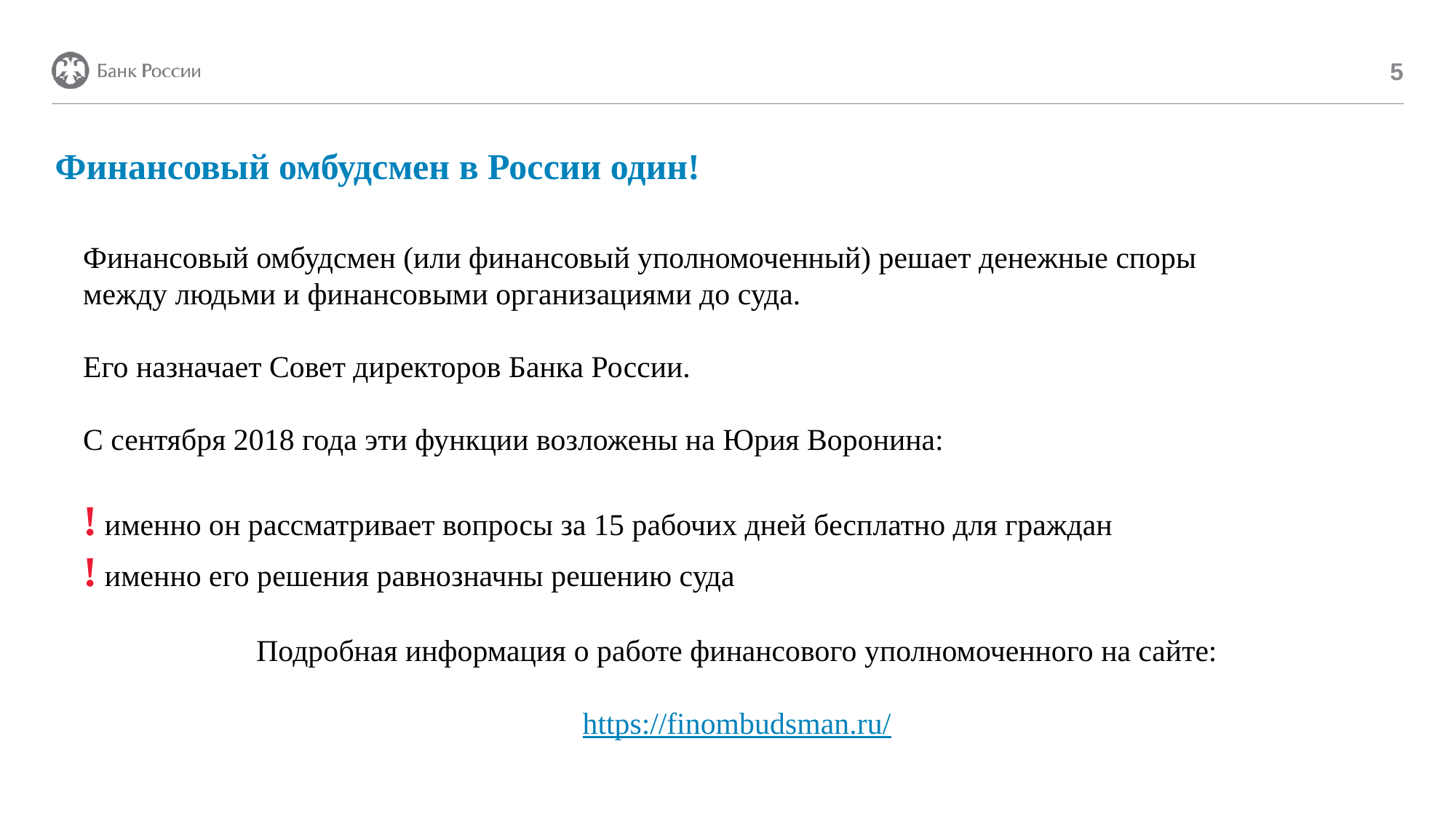

5
# Финансовый омбудсмен в России один!
ЗАЙМЫ ПЕНСИОНЕРАМ
Финансовый омбудсмен (или финансовый уполномоченный) решает денежные споры
между людьми и финансовыми организациями до суда.

Его назначает Совет директоров Банка России.

С сентября 2018 года эти функции возложены на Юрия Воронина:

! именно он рассматривает вопросы за 15 рабочих дней бесплатно для граждан
! именно его решения равнозначны решению суда

Подробная информация о работе финансового уполномоченного на сайте:

https://finombudsman.ru/
Ставка
0%
Ненадлежащая
реклама